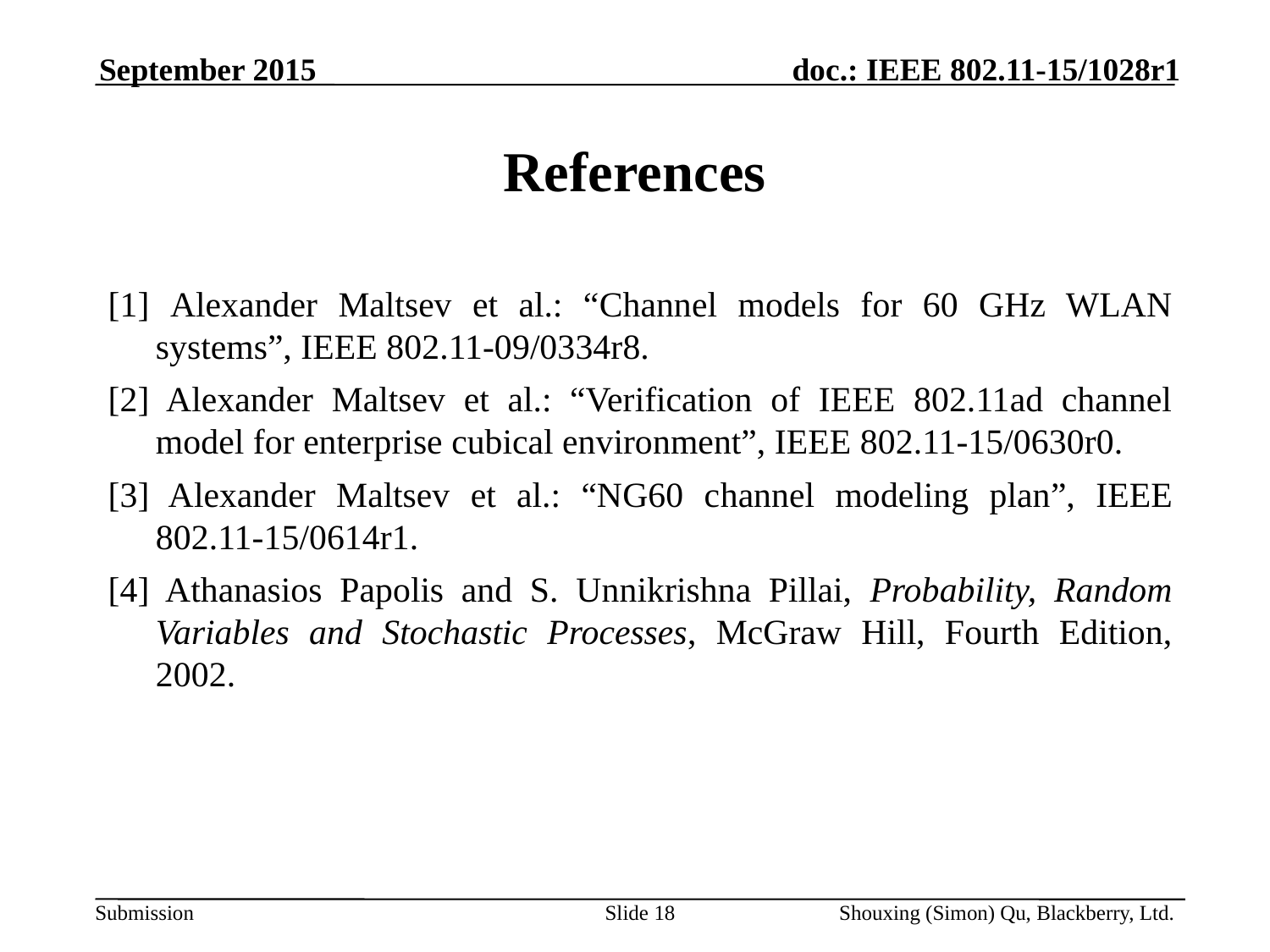

September 2015
# References
[1] Alexander Maltsev et al.: “Channel models for 60 GHz WLAN systems”, IEEE 802.11-09/0334r8.
[2] Alexander Maltsev et al.: “Verification of IEEE 802.11ad channel model for enterprise cubical environment”, IEEE 802.11-15/0630r0.
[3] Alexander Maltsev et al.: “NG60 channel modeling plan”, IEEE 802.11-15/0614r1.
[4] Athanasios Papolis and S. Unnikrishna Pillai, Probability, Random Variables and Stochastic Processes, McGraw Hill, Fourth Edition, 2002.

Slide 18
Shouxing (Simon) Qu, Blackberry, Ltd.